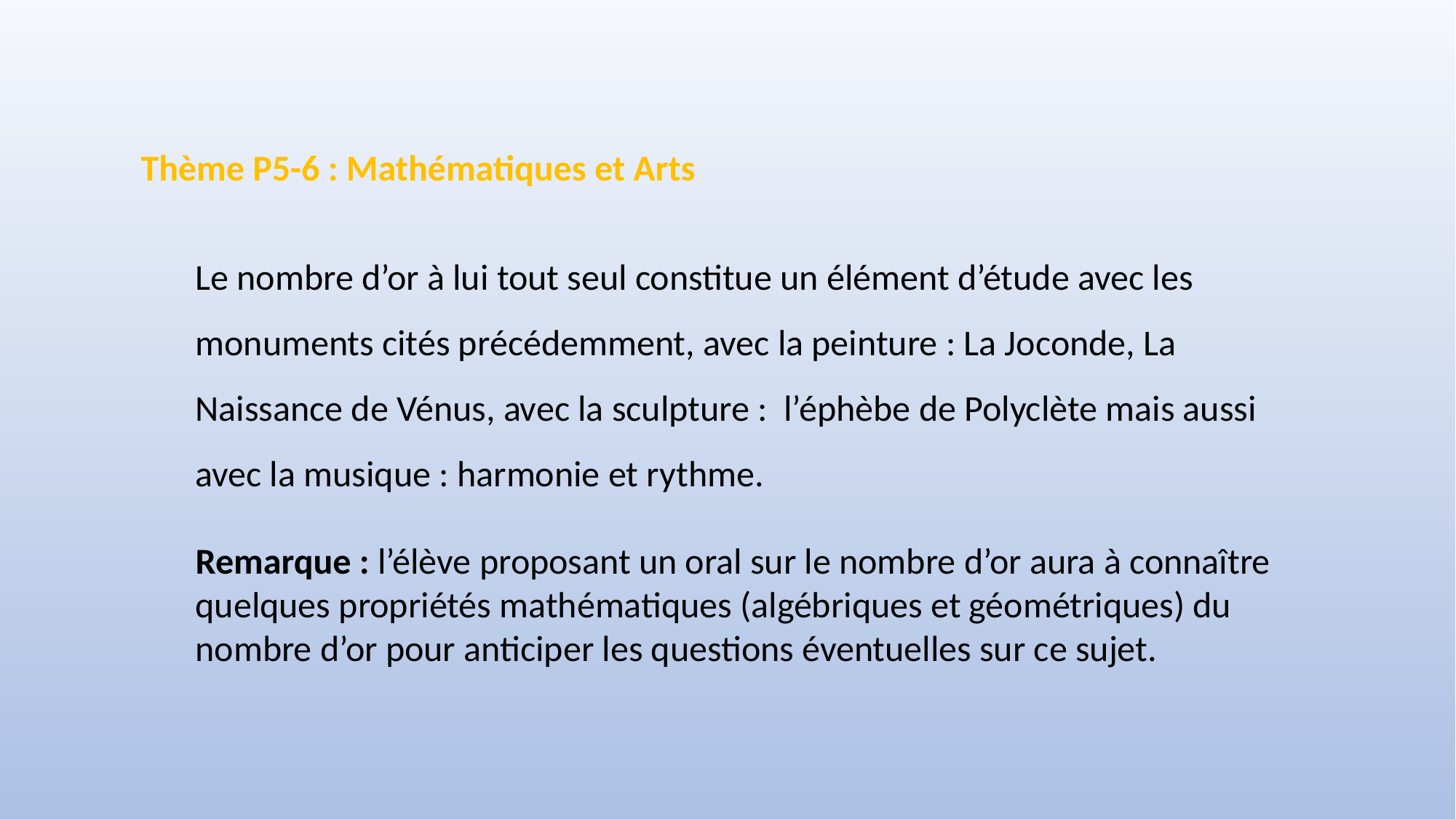

Thème P5-6 : Mathématiques et Arts

Le nombre d’or à lui tout seul constitue un élément d’étude avec les monuments cités précédemment, avec la peinture : La Joconde, La Naissance de Vénus, avec la sculpture :  l’éphèbe de Polyclète mais aussi avec la musique : harmonie et rythme.

Remarque : l’élève proposant un oral sur le nombre d’or aura à connaître quelques propriétés mathématiques (algébriques et géométriques) du nombre d’or pour anticiper les questions éventuelles sur ce sujet.